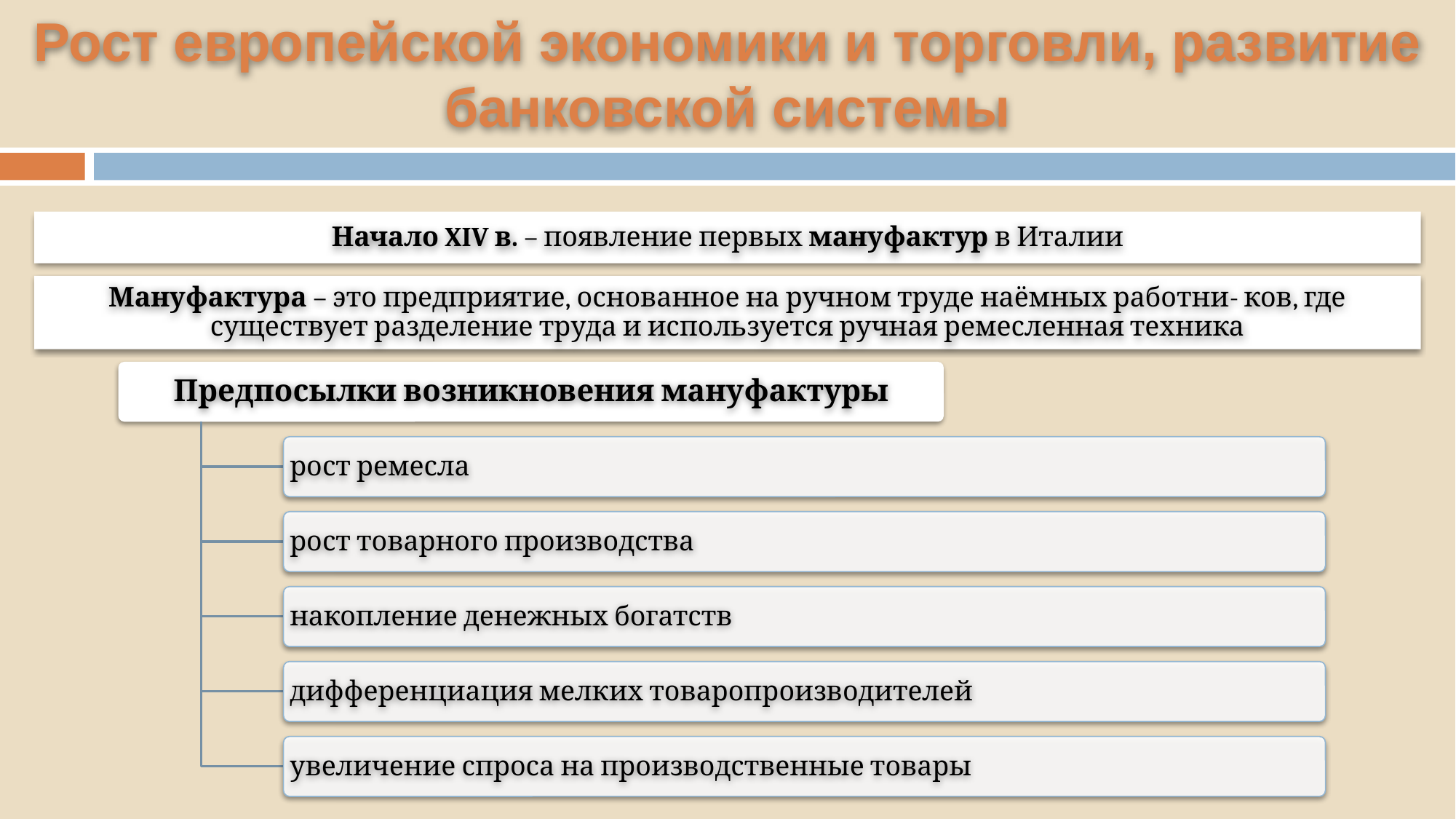

# Рост европейской экономики и торговли, развитие банковской системы

Начало XIV в. – появление первых мануфактур в Италии

Мануфактура – это предприятие, основанное на ручном труде наёмных работни- ков, где существует разделение труда и используется ручная ремесленная техника

Предпосылки возникновения мануфактуры

рост ремесла

рост товарного производства

накопление денежных богатств

дифференциация мелких товаропроизводителей

увеличение спроса на производственные товары